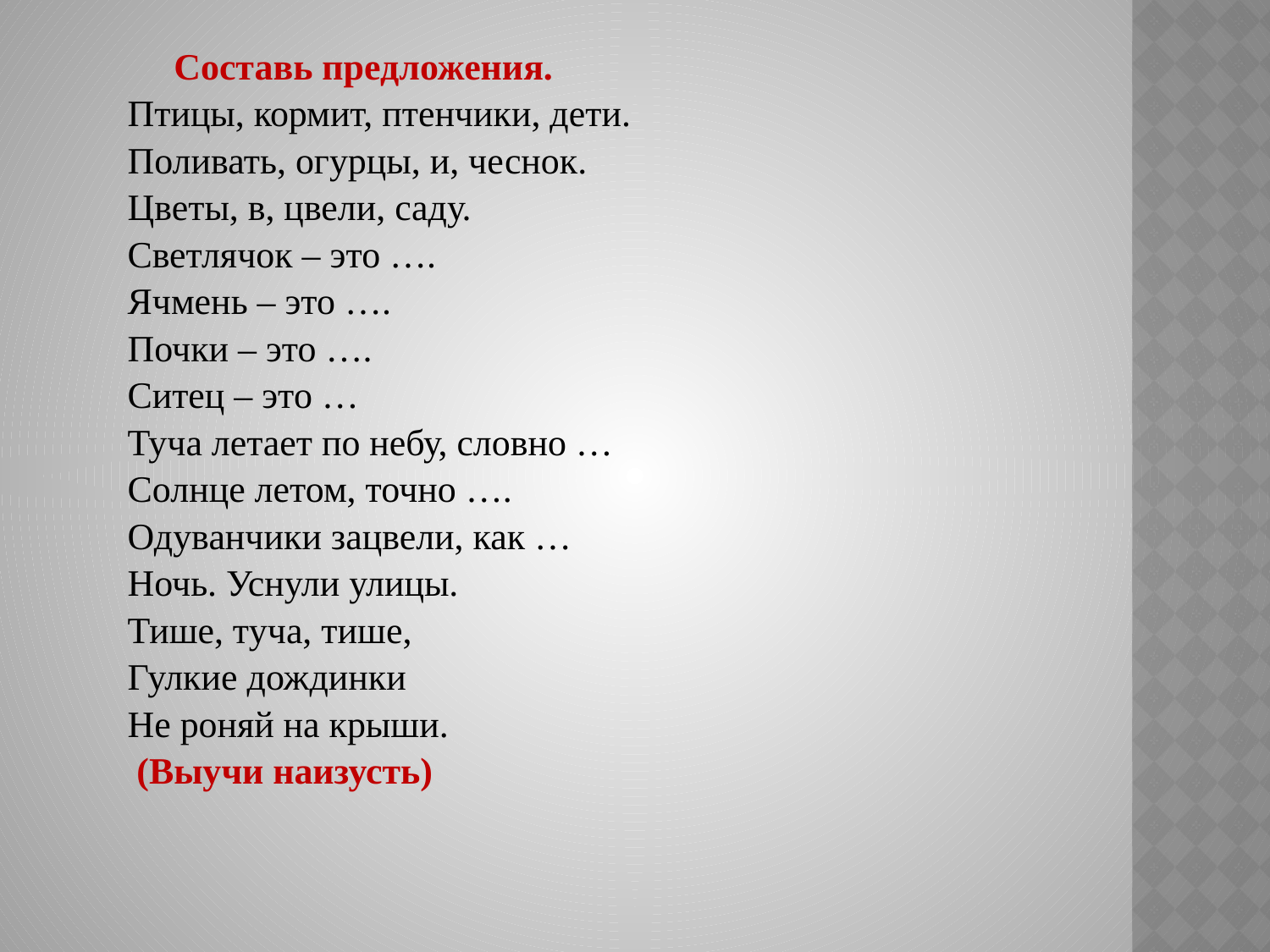

Составь предложения.
Птицы, кормит, птенчики, дети.
Поливать, огурцы, и, чеснок.
Цветы, в, цвели, саду.
Светлячок – это ….
Ячмень – это ….
Почки – это ….
Ситец – это …
Туча летает по небу, словно …
Солнце летом, точно ….
Одуванчики зацвели, как …
Ночь. Уснули улицы.
Тише, туча, тише,
Гулкие дождинки
Не роняй на крыши.
 (Выучи наизусть)